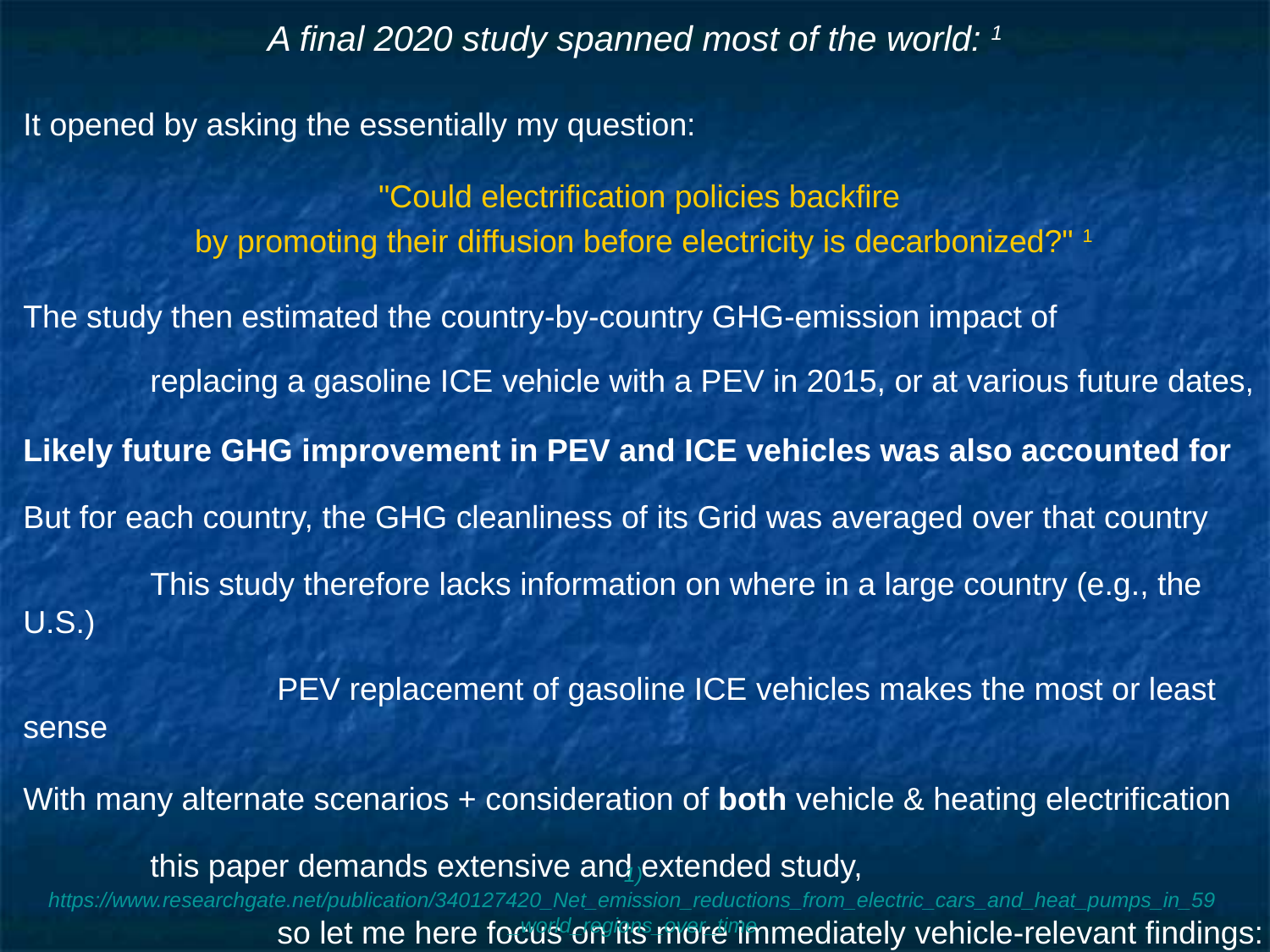

# A final 2020 study spanned most of the world: 1
It opened by asking the essentially my question:

"Could electrification policies backfire
by promoting their diffusion before electricity is decarbonized?" 1

The study then estimated the country-by-country GHG-emission impact of

	replacing a gasoline ICE vehicle with a PEV in 2015, or at various future dates,

Likely future GHG improvement in PEV and ICE vehicles was also accounted for

But for each country, the GHG cleanliness of its Grid was averaged over that country

	This study therefore lacks information on where in a large country (e.g., the U.S.)

		PEV replacement of gasoline ICE vehicles makes the most or least sense

With many alternate scenarios + consideration of both vehicle & heating electrification

	this paper demands extensive and extended study,

		so let me here focus on its more immediately vehicle-relevant findings:
1) https://www.researchgate.net/publication/340127420_Net_emission_reductions_from_electric_cars_and_heat_pumps_in_59_world_regions_over_time